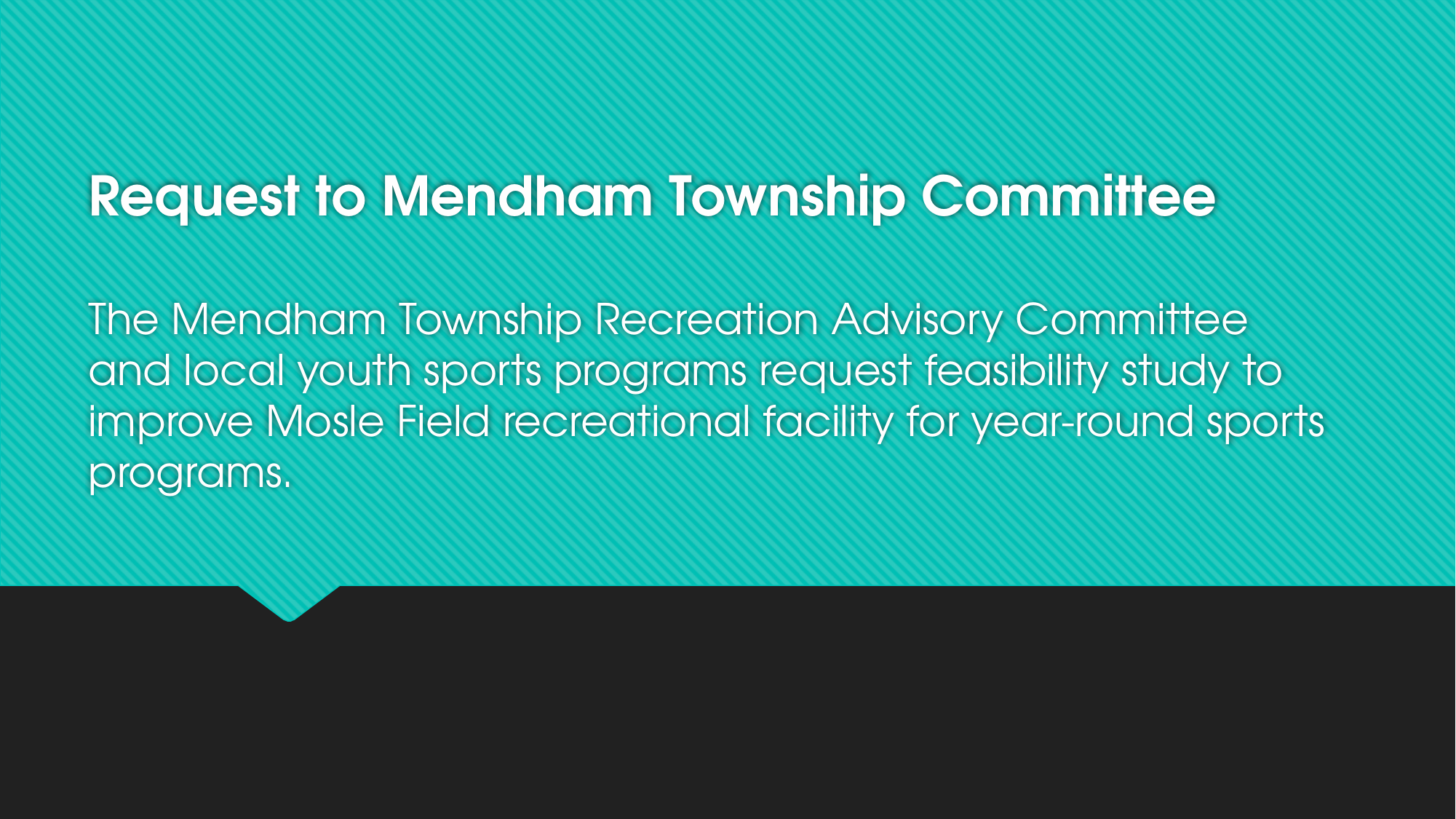

# Request to Mendham Township Committee The Mendham Township Recreation Advisory Committee and local youth sports programs request feasibility study to improve Mosle Field recreational facility for year-round sports programs.